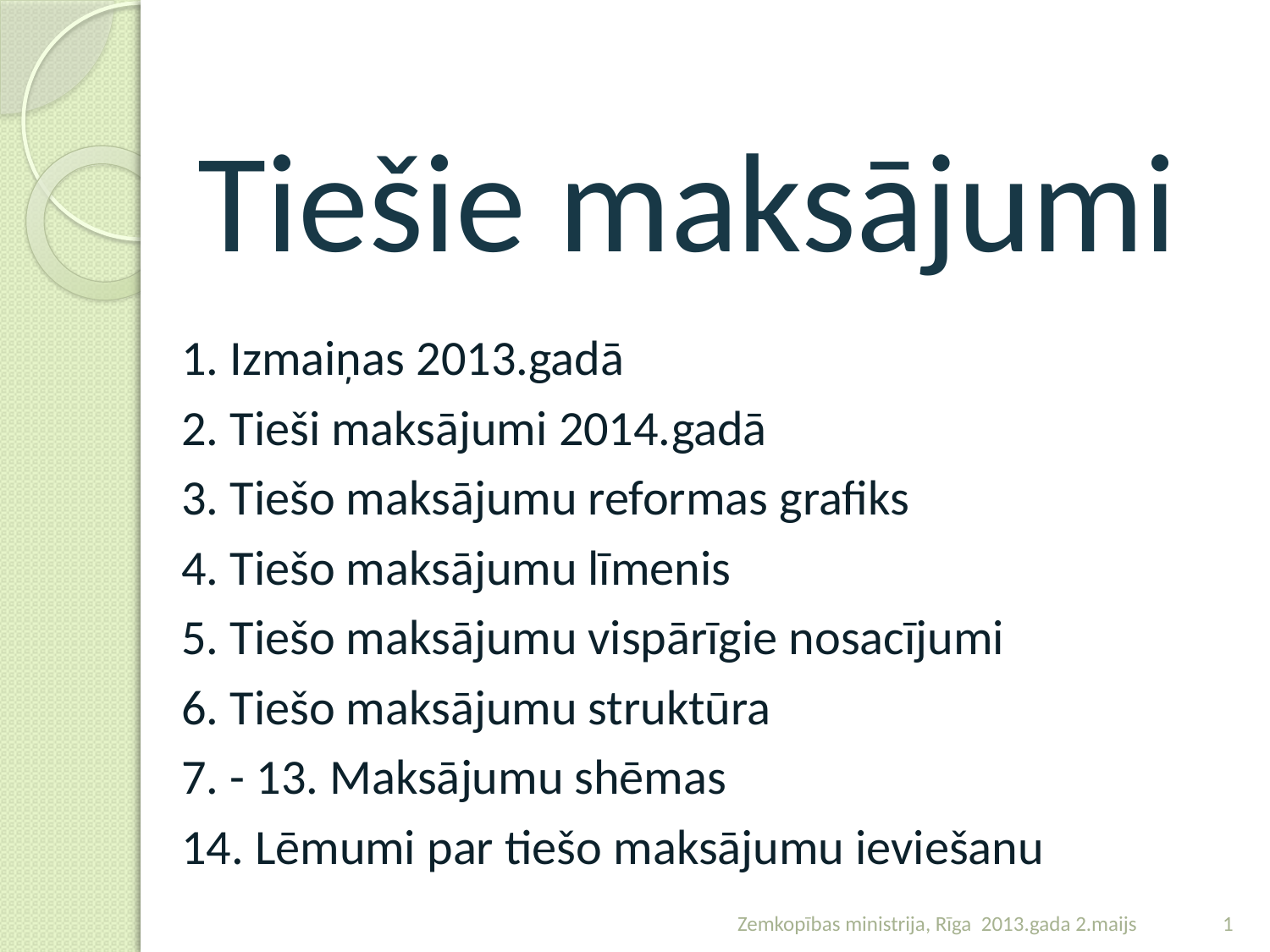

# Tiešie maksājumi
1. Izmaiņas 2013.gadā
2. Tieši maksājumi 2014.gadā
3. Tiešo maksājumu reformas grafiks
4. Tiešo maksājumu līmenis
5. Tiešo maksājumu vispārīgie nosacījumi
6. Tiešo maksājumu struktūra
7. - 13. Maksājumu shēmas
14. Lēmumi par tiešo maksājumu ieviešanu

Zemkopības ministrija, Rīga  2013.gada 2.maijs
1